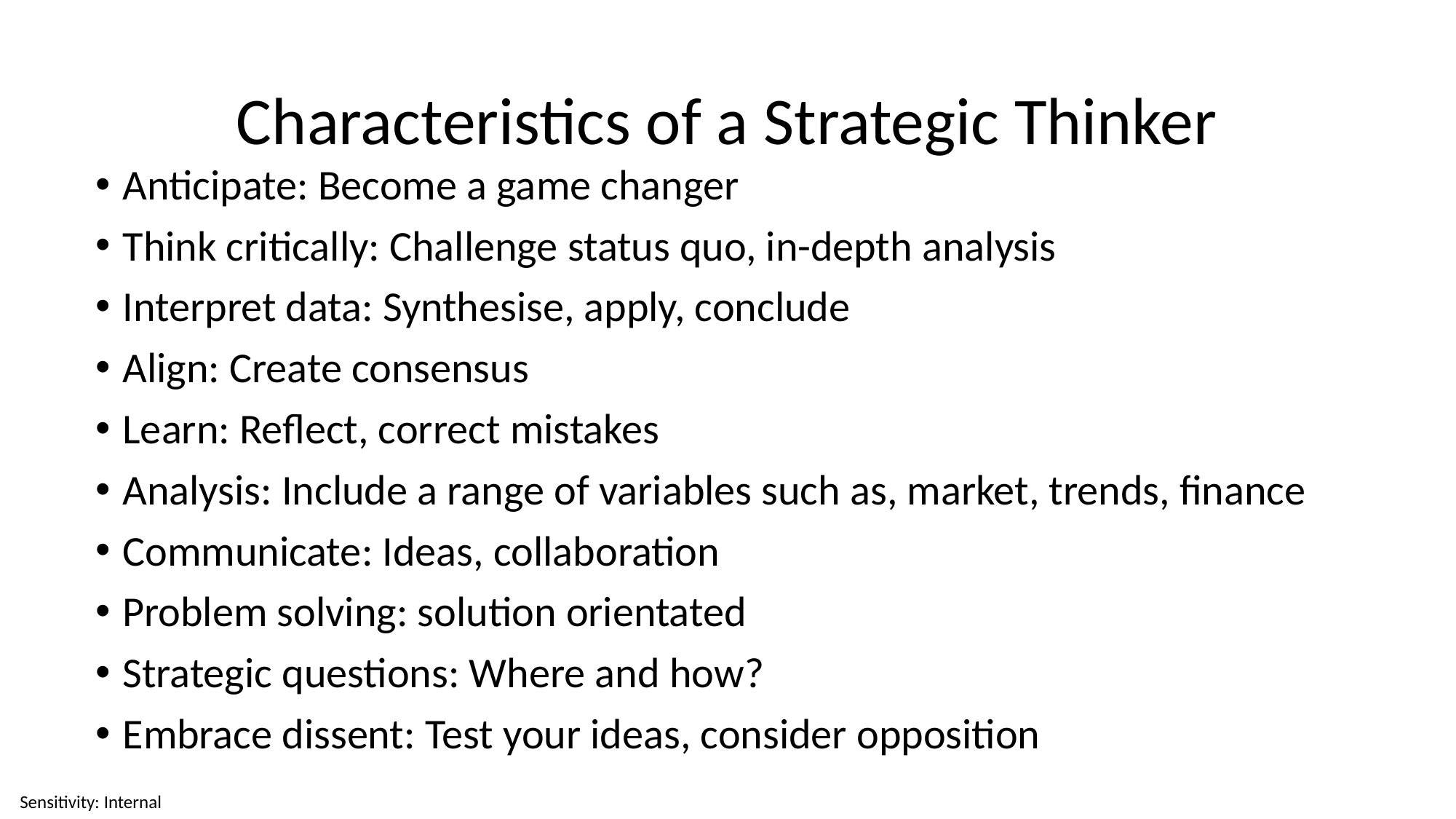

# Characteristics of a Strategic Thinker
Anticipate: Become a game changer
Think critically: Challenge status quo, in-depth analysis
Interpret data: Synthesise, apply, conclude
Align: Create consensus
Learn: Reflect, correct mistakes
Analysis: Include a range of variables such as, market, trends, finance
Communicate: Ideas, collaboration
Problem solving: solution orientated
Strategic questions: Where and how?
Embrace dissent: Test your ideas, consider opposition